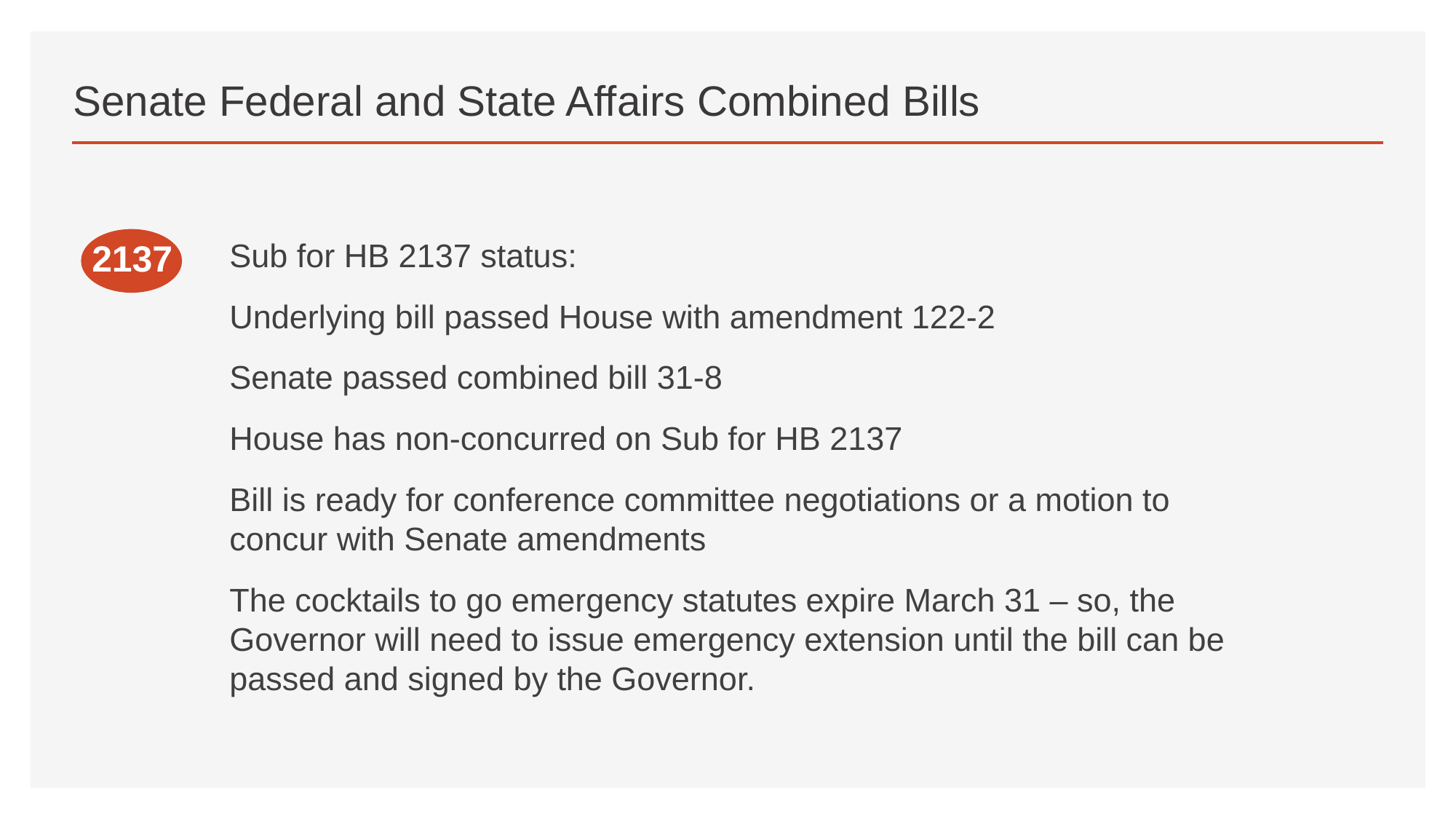

# Senate Federal and State Affairs Combined Bills
Sub for HB 2137 status:
Underlying bill passed House with amendment 122-2
Senate passed combined bill 31-8
House has non-concurred on Sub for HB 2137
Bill is ready for conference committee negotiations or a motion to concur with Senate amendments
The cocktails to go emergency statutes expire March 31 – so, the Governor will need to issue emergency extension until the bill can be passed and signed by the Governor.

2137